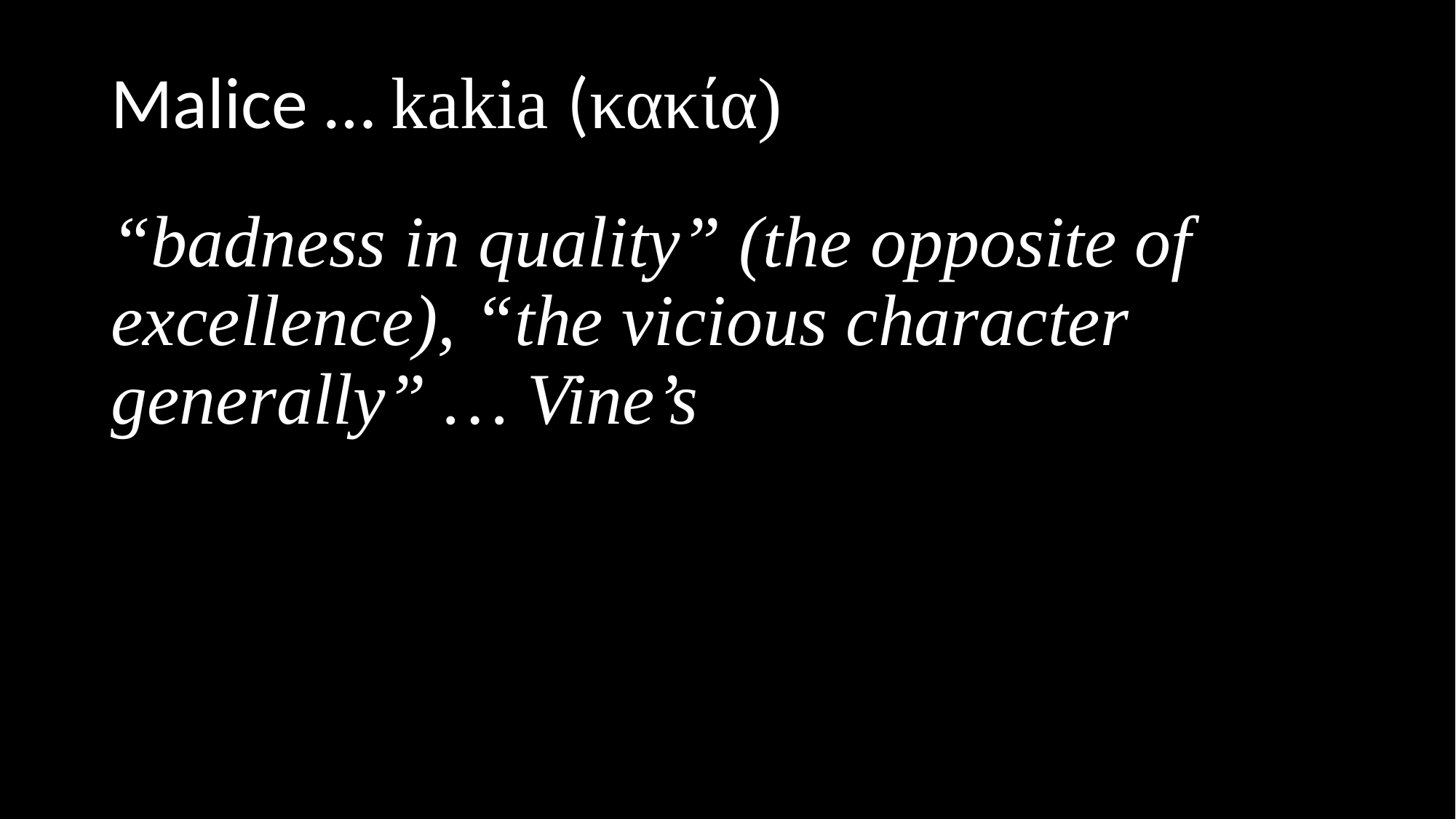

Malice … kakia (κακία)

“badness in quality” (the opposite of excellence), “the vicious character generally” … Vine’s